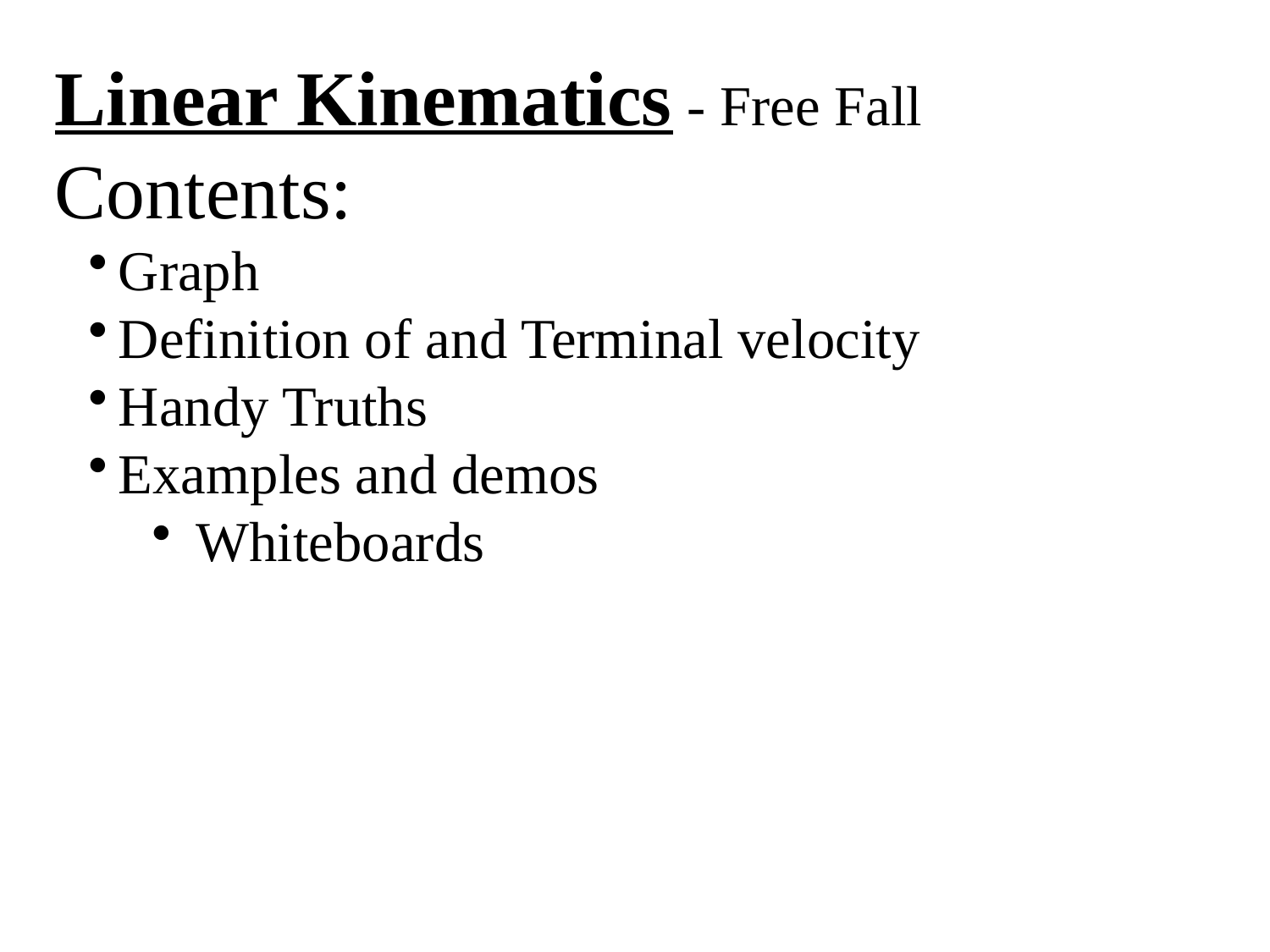

Linear Kinematics - Free Fall
Contents:
Graph
Definition of and Terminal velocity
Handy Truths
Examples and demos
 Whiteboards